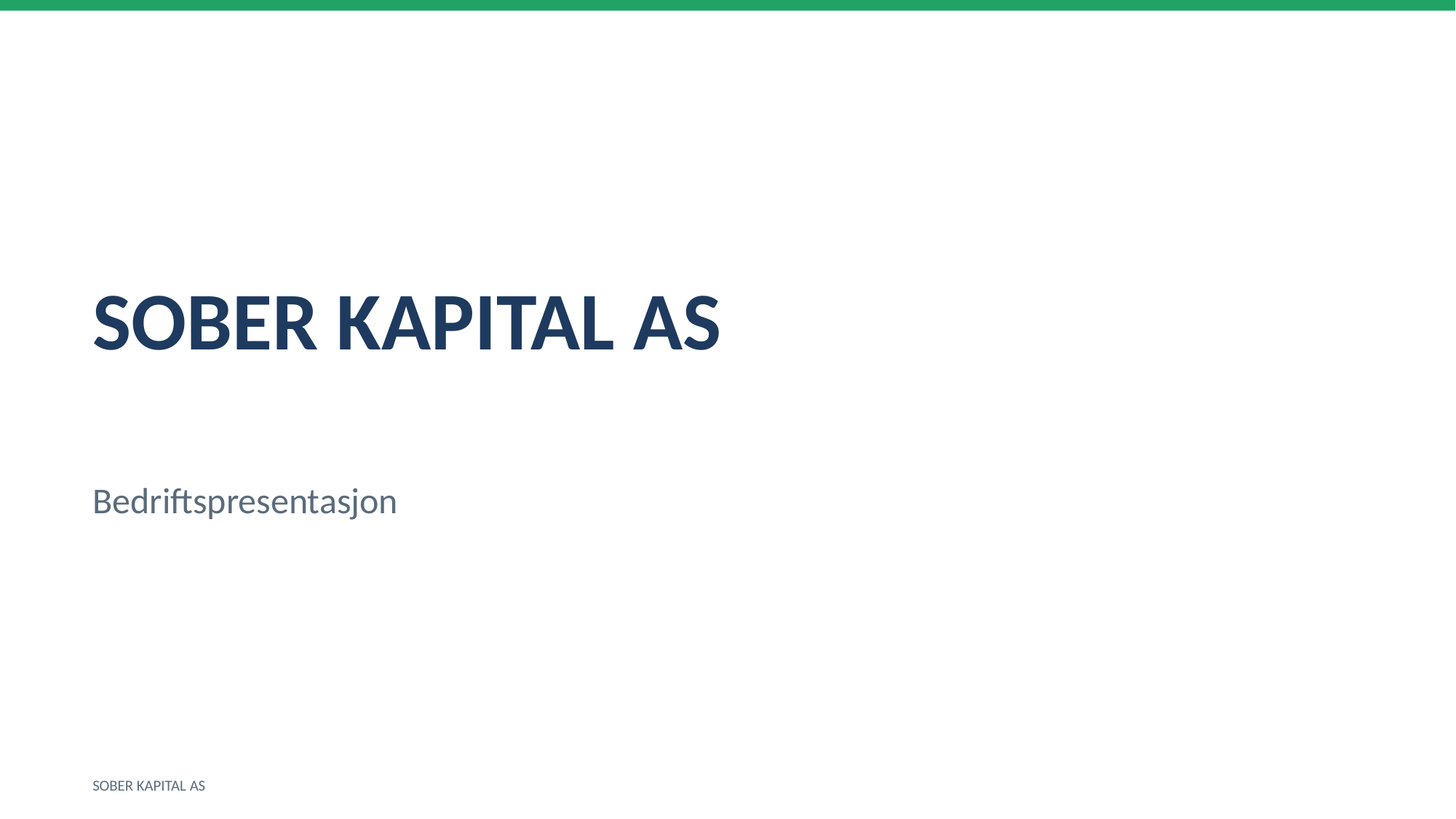

SOBER KAPITAL AS
Bedriftspresentasjon
SOBER KAPITAL AS